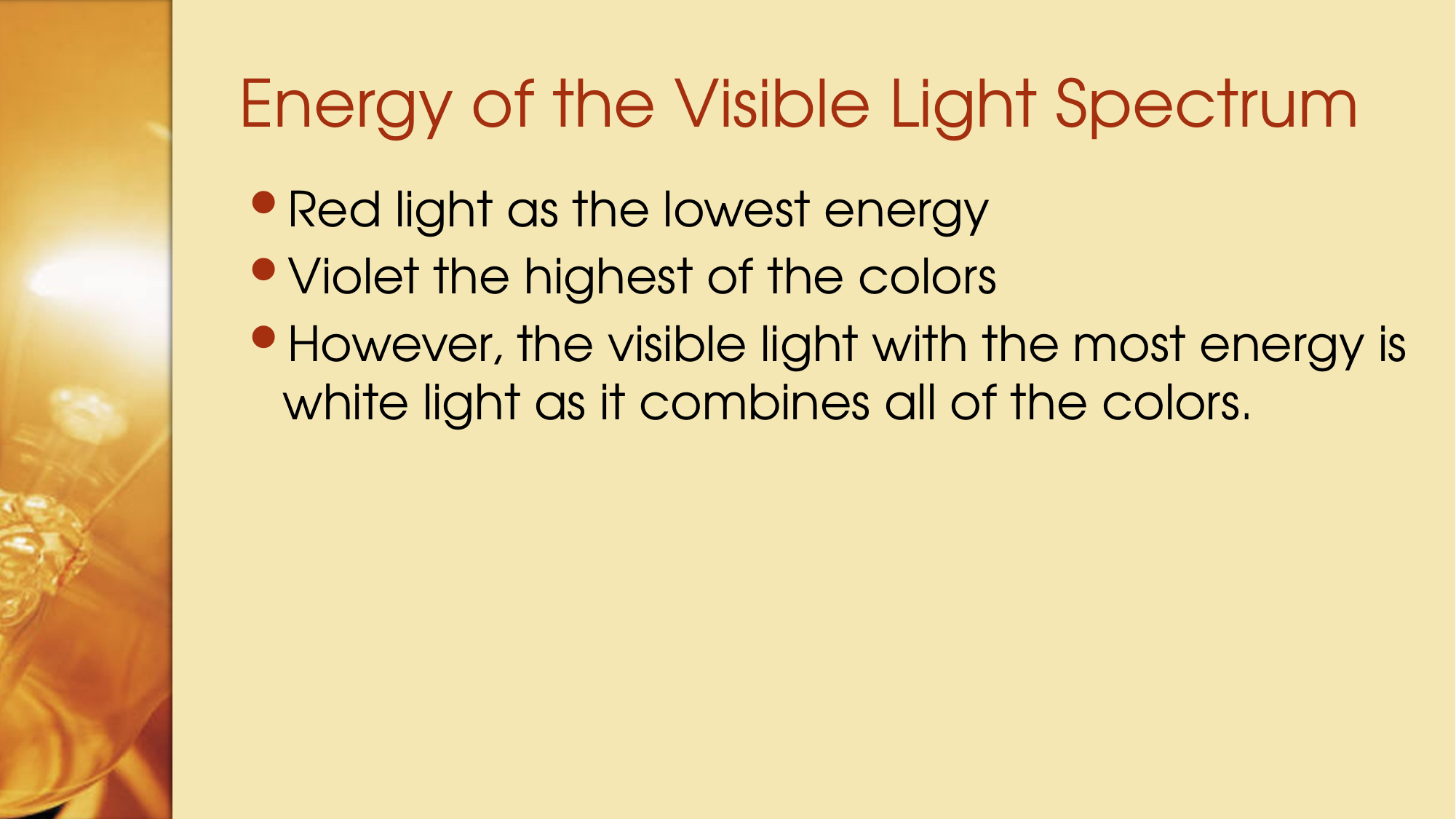

# Energy of the Visible Light Spectrum
Red light as the lowest energy
Violet the highest of the colors
However, the visible light with the most energy is white light as it combines all of the colors.